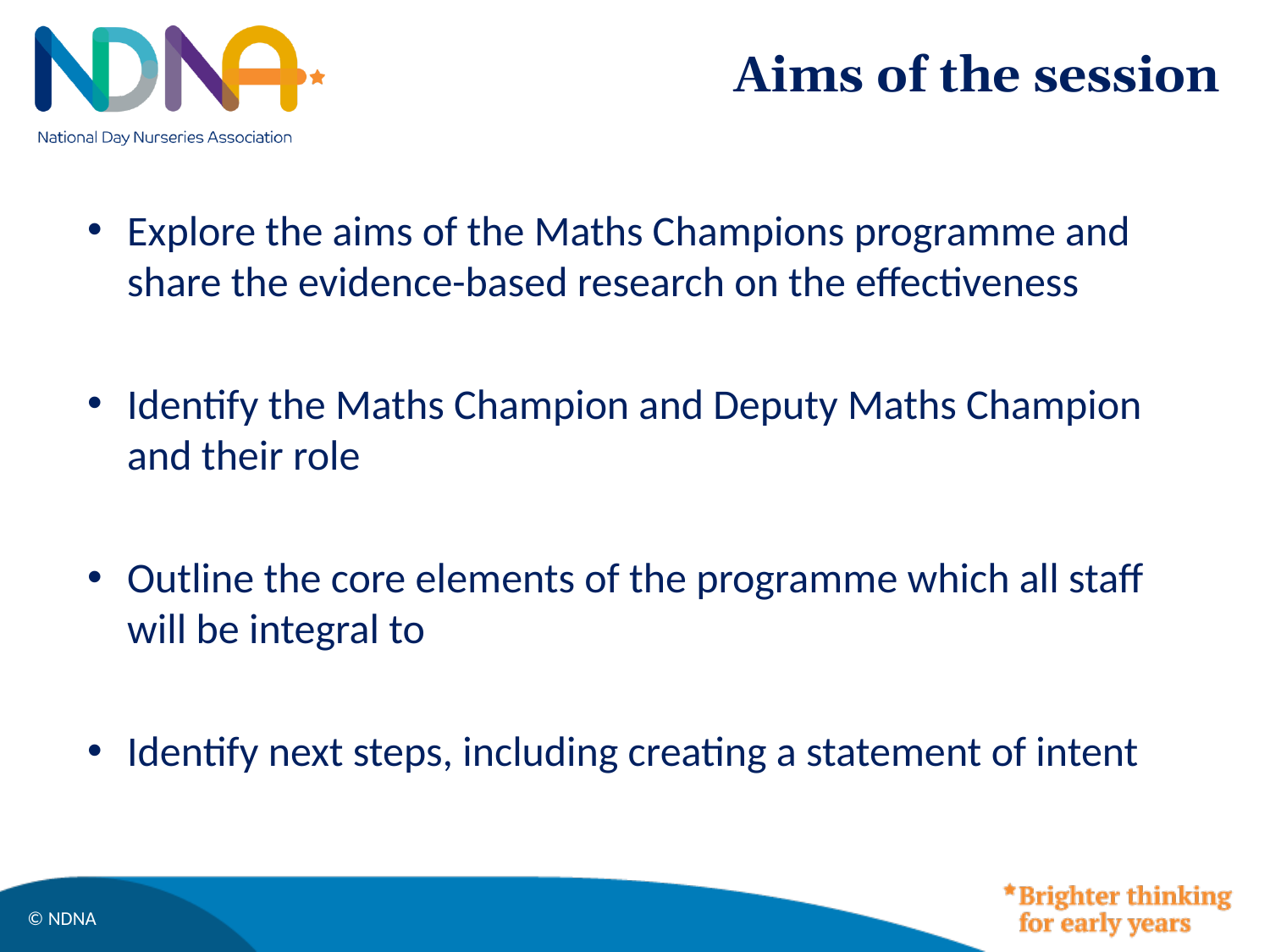

Aims of the session

Explore the aims of the Maths Champions programme and share the evidence-based research on the effectiveness

Identify the Maths Champion and Deputy Maths Champion and their role

Outline the core elements of the programme which all staff will be integral to

Identify next steps, including creating a statement of intent